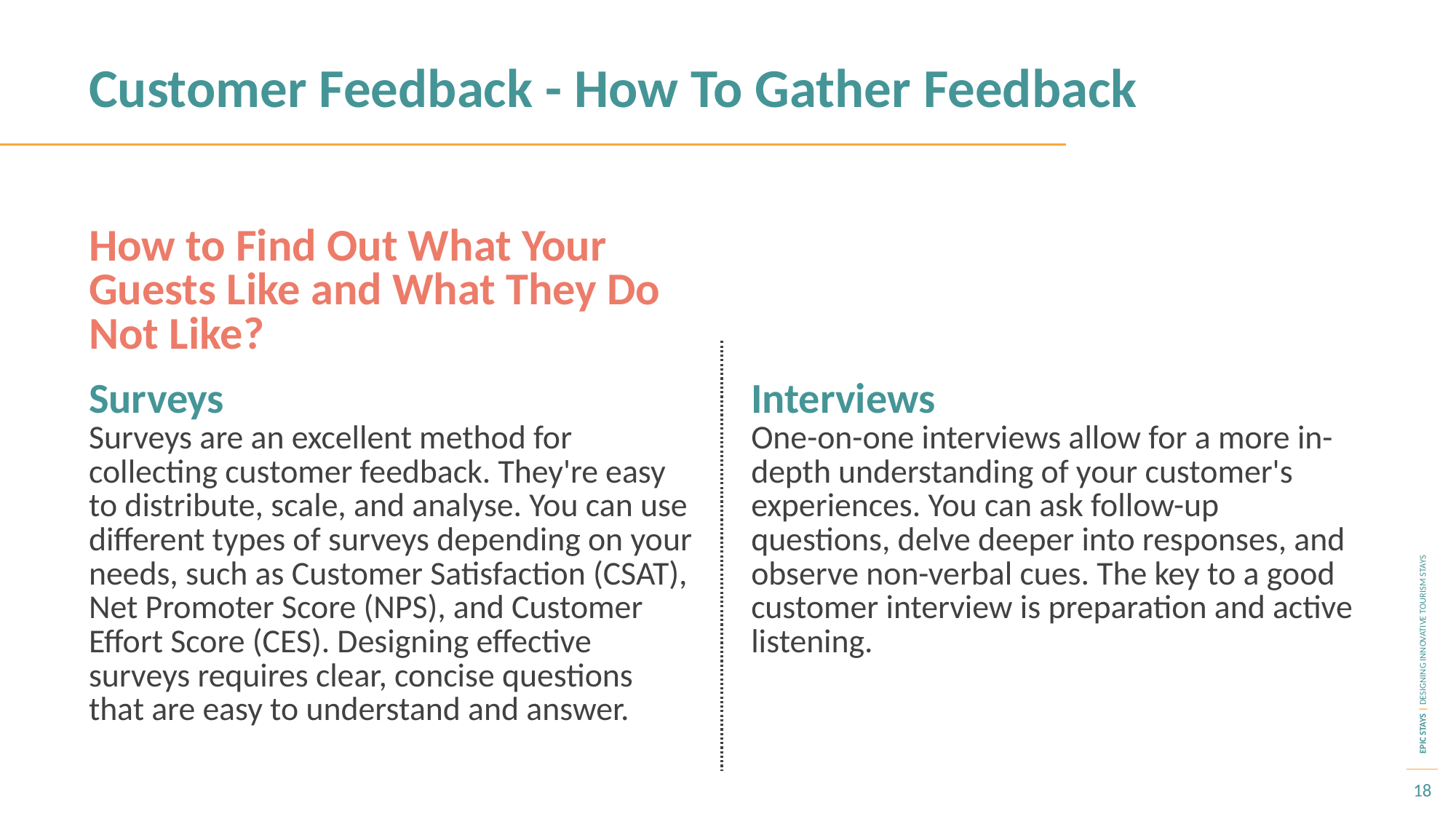

Customer Feedback - How To Gather Feedback
How to Find Out What Your Guests Like and What They Do Not Like?

Surveys
Surveys are an excellent method for collecting customer feedback. They're easy to distribute, scale, and analyse. You can use different types of surveys depending on your needs, such as Customer Satisfaction (CSAT), Net Promoter Score (NPS), and Customer Effort Score (CES). Designing effective surveys requires clear, concise questions that are easy to understand and answer.

Interviews
One-on-one interviews allow for a more in-depth understanding of your customer's experiences. You can ask follow-up questions, delve deeper into responses, and observe non-verbal cues. The key to a good customer interview is preparation and active listening.

18